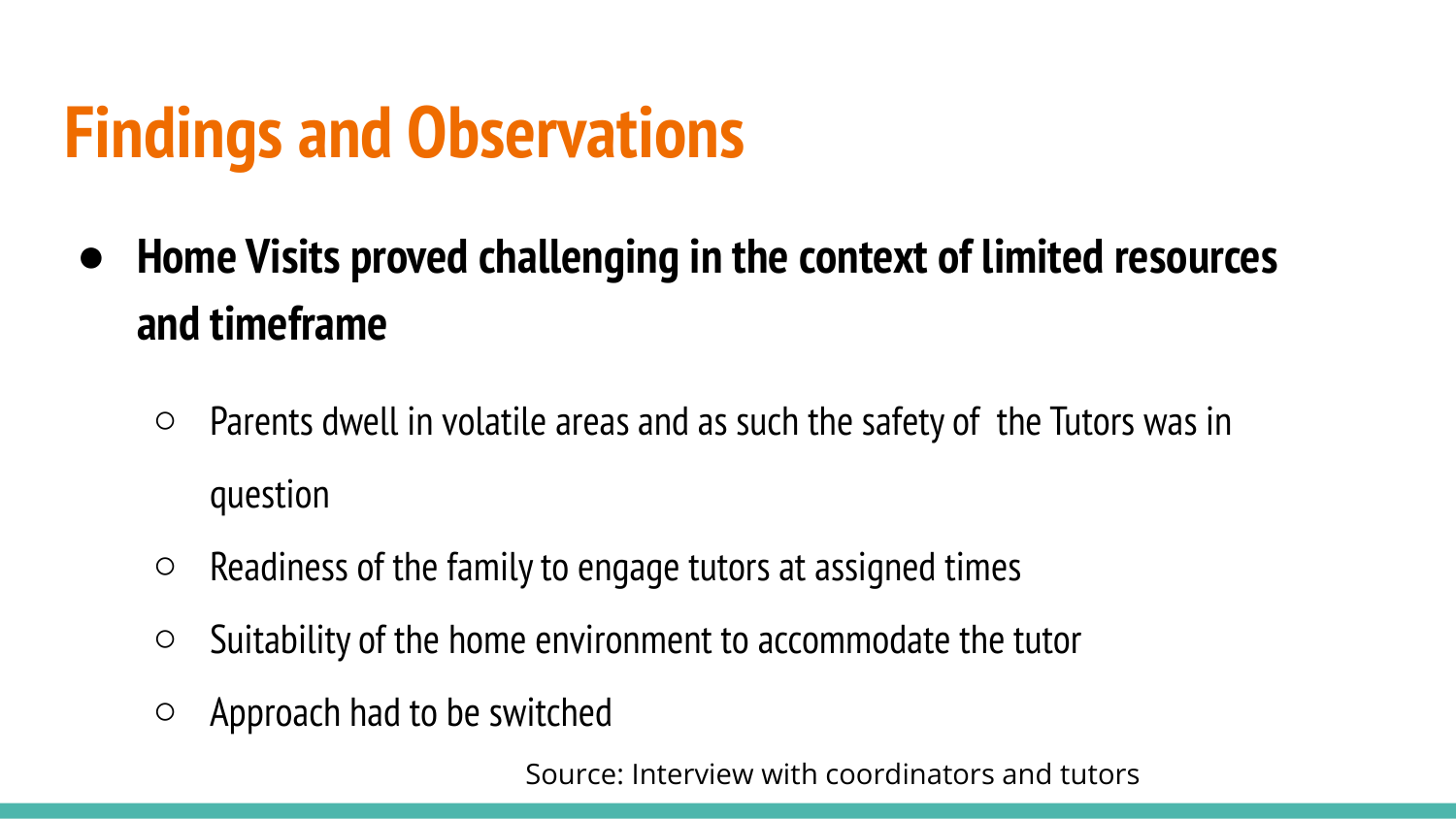

# Findings and Observations
Home Visits proved challenging in the context of limited resources and timeframe
Parents dwell in volatile areas and as such the safety of  the Tutors was in question
Readiness of the family to engage tutors at assigned times
Suitability of the home environment to accommodate the tutor
Approach had to be switched
Source: Interview with coordinators and tutors